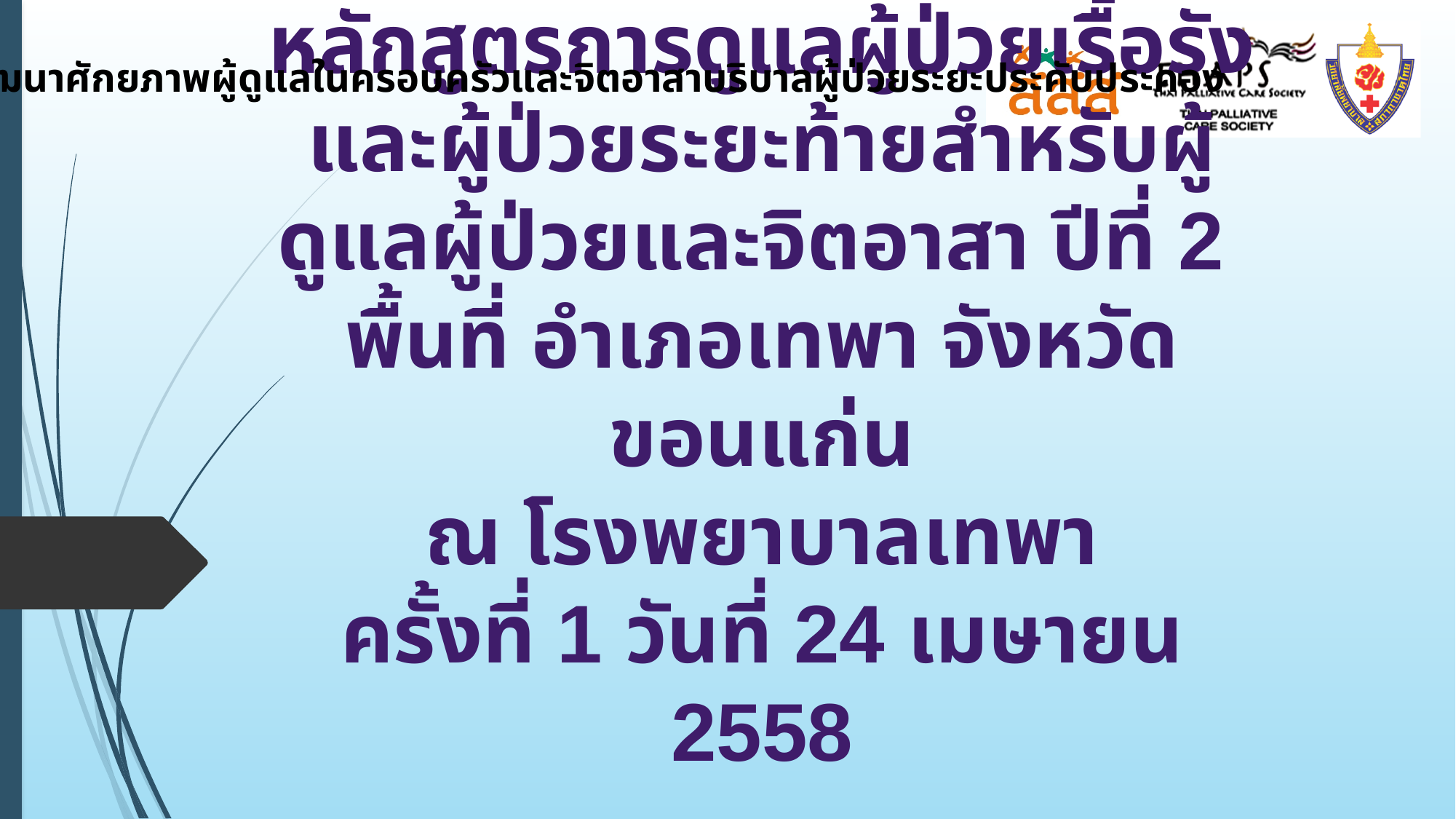

โครงการพัฒนาศักยภาพผู้ดูแลในครอบครัวและจิตอาสาบริบาลผู้ป่วยระยะประคับประคอง
# โครงการอบรม หลักสูตรการดูแลผู้ป่วยเรื้อรังและผู้ป่วยระยะท้ายสำหรับผู้ดูแลผู้ป่วยและจิตอาสา ปีที่ 2 พื้นที่ อำเภอเทพา จังหวัดขอนแก่น ณ โรงพยาบาลเทพา ครั้งที่ 1 วันที่ 24 เมษายน 2558